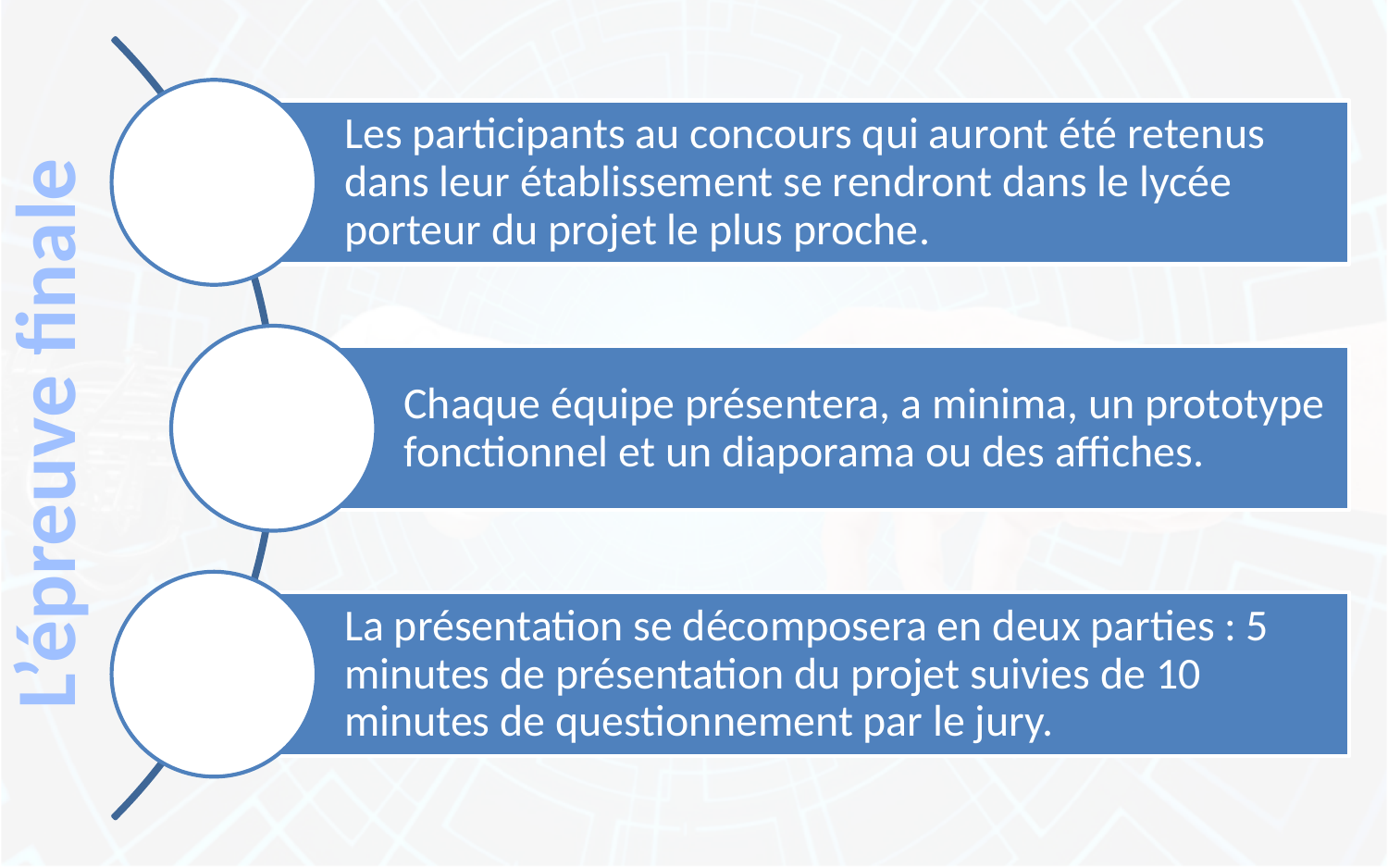

Les participants au concours qui auront été retenus dans leur établissement se rendront dans le lycée porteur du projet le plus proche.
Chaque équipe présentera, a minima, un prototype fonctionnel et un diaporama ou des affiches.
La présentation se décomposera en deux parties : 5 minutes de présentation du projet suivies de 10 minutes de questionnement par le jury.
L’épreuve finale